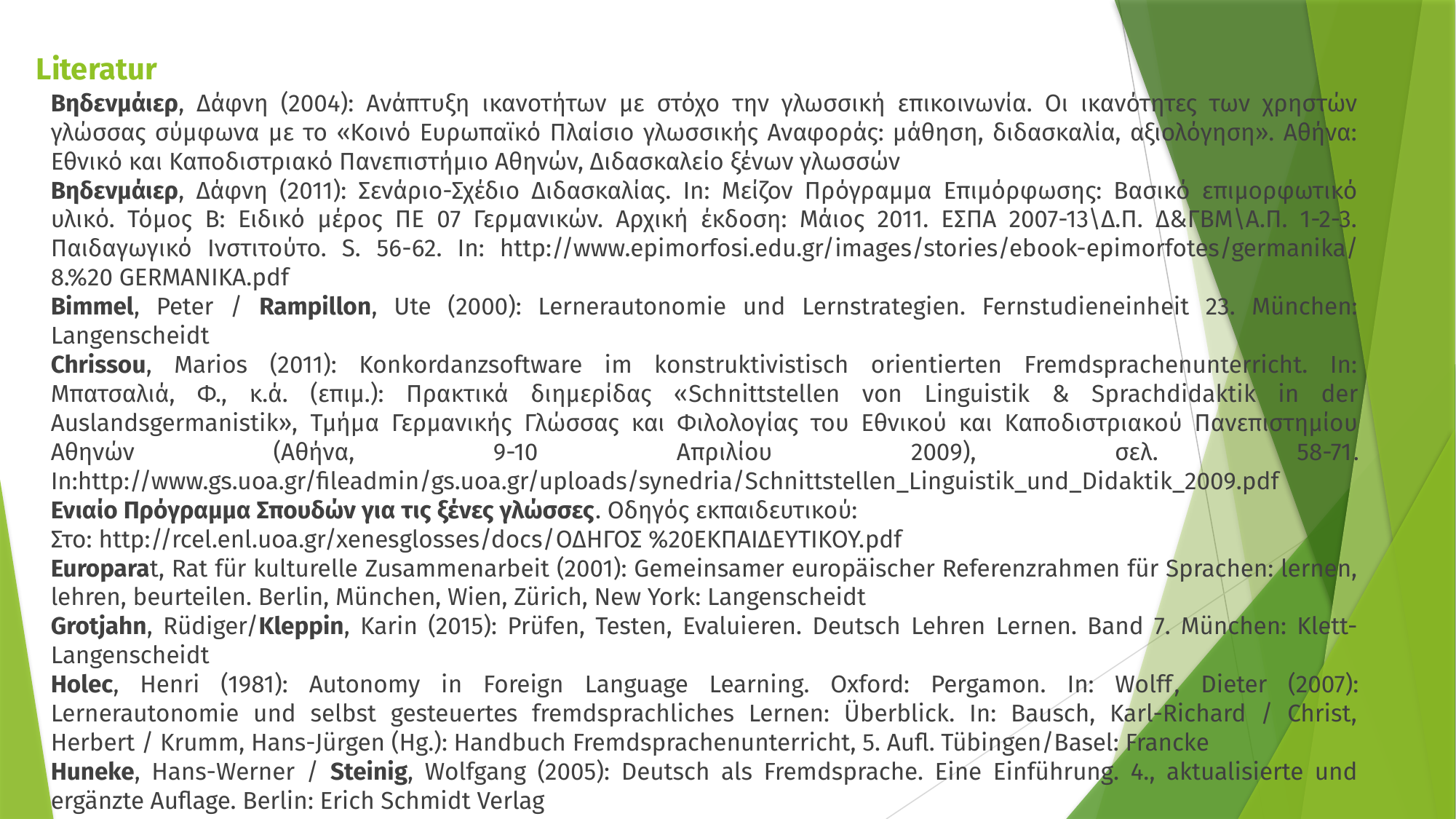

# Literatur
Βηδενμάιερ, Δάφνη (2004): Ανάπτυξη ικανοτήτων με στόχο την γλωσσική επικοινωνία. Οι ικανότητες των χρηστών γλώσσας σύμφωνα με το «Κοινό Ευρωπαϊκό Πλαίσιο γλωσσικής Αναφοράς: μάθηση, διδασκαλία, αξιολόγηση». Αθήνα: Εθνικό και Καποδιστριακό Πανεπιστήμιο Αθηνών, Διδασκαλείο ξένων γλωσσών
Βηδενμάιερ, Δάφνη (2011): Σενάριο-Σχέδιο Διδασκαλίας. In: Μείζον Πρόγραμμα Επιμόρφωσης: Βασικό επιμορφωτικό υλικό. Τόμος Β: Ειδικό μέρος ΠΕ 07 Γερμανικών. Αρχική έκδοση: Μάιος 2011. ΕΣΠΑ 2007-13\Δ.Π. Δ&ΓΒΜ\Α.Π. 1-2-3. Παιδαγωγικό Ινστιτούτο. S. 56-62. In: http://www.epimorfosi.edu.gr/images/stories/ebook-epimorfotes/germanika/8.%20 GERMANIKA.pdf
Bimmel, Peter / Rampillon, Ute (2000): Lernerautonomie und Lernstrategien. Fernstudieneinheit 23. München: Langenscheidt
Chrissou, Marios (2011): Konkordanzsoftware im konstruktivistisch orientierten Fremdsprachenunterricht. In: Μπατσαλιά, Φ., κ.ά. (επιμ.): Πρακτικά διημερίδας «Schnittstellen von Linguistik & Sprachdidaktik in der Auslandsgermanistik», Τμήμα Γερμανικής Γλώσσας και Φιλολογίας του Εθνικού και Καποδιστριακού Πανεπιστημίου Αθηνών (Αθήνα, 9-10 Απριλίου 2009), σελ. 58-71. In:http://www.gs.uoa.gr/fileadmin/gs.uoa.gr/uploads/synedria/Schnittstellen_Linguistik_und_Didaktik_2009.pdf
Ενιαίο Πρόγραμμα Σπουδών για τις ξένες γλώσσες. Οδηγός εκπαιδευτικού:
Στο: http://rcel.enl.uoa.gr/xenesglosses/docs/ΟΔΗΓΟΣ %20ΕΚΠΑΙΔΕΥΤΙΚΟΥ.pdf
Europarat, Rat für kulturelle Zusammenarbeit (2001): Gemeinsamer europäischer Referenzrahmen für Sprachen: lernen, lehren, beurteilen. Berlin, München, Wien, Zürich, New York: Langenscheidt
Grotjahn, Rüdiger/Kleppin, Karin (2015): Prüfen, Testen, Evaluieren. Deutsch Lehren Lernen. Band 7. München: Klett-Langenscheidt
Holec, Henri (1981): Autonomy in Foreign Language Learning. Oxford: Pergamon. In: Wolff, Dieter (2007): Lernerautonomie und selbst gesteuertes fremdsprachliches Lernen: Überblick. In: Bausch, Karl-Richard / Christ, Herbert / Krumm, Hans-Jürgen (Hg.): Handbuch Fremdsprachenunterricht, 5. Aufl. Tübingen/Basel: Francke
Huneke, Hans-Werner / Steinig, Wolfgang (2005): Deutsch als Fremdsprache. Eine Einführung. 4., aktualisierte und ergänzte Auflage. Berlin: Erich Schmidt Verlag